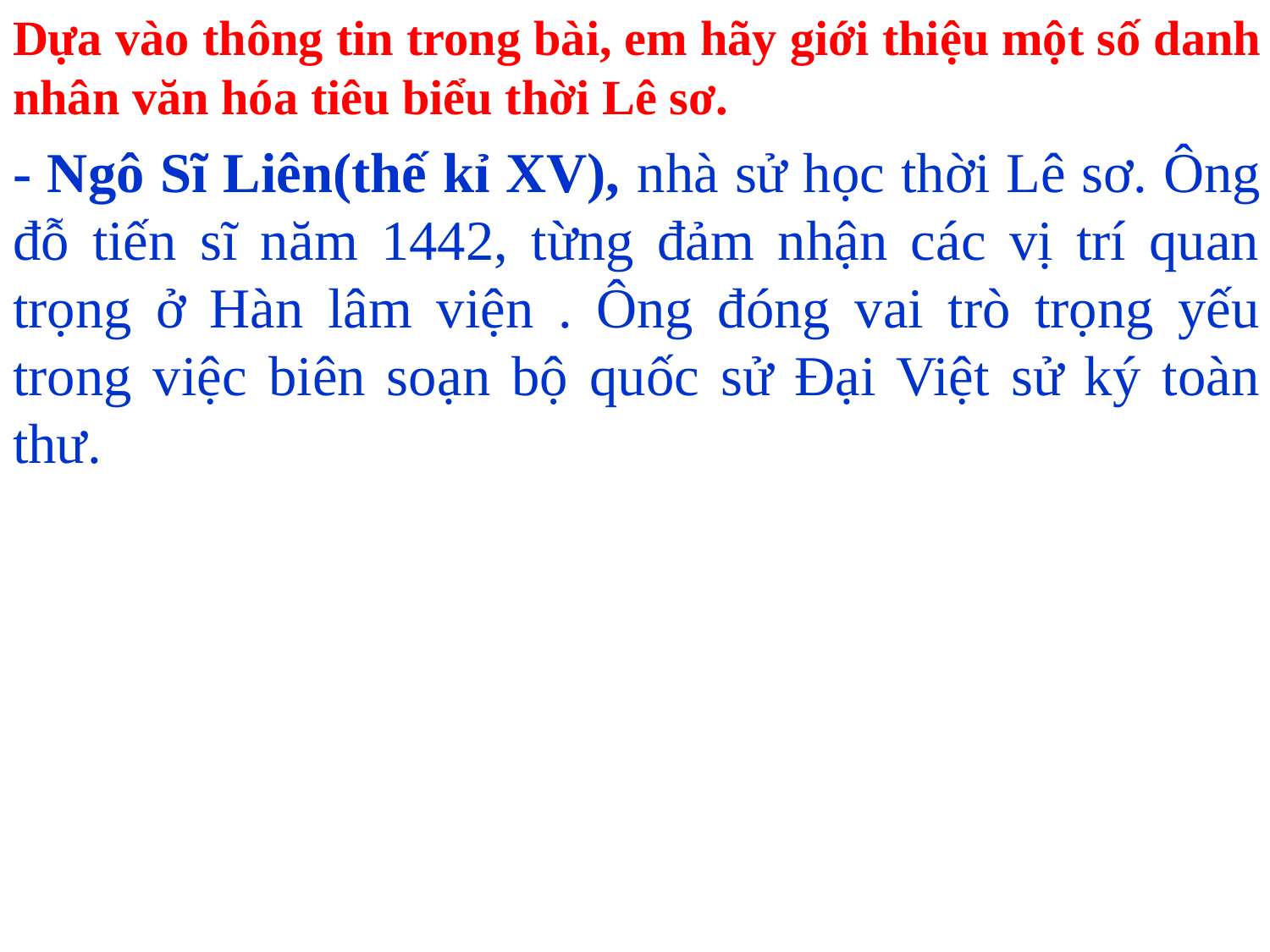

Dựa vào thông tin trong bài, em hãy giới thiệu một số danh nhân văn hóa tiêu biểu thời Lê sơ.
- Ngô Sĩ Liên(thế kỉ XV), nhà sử học thời Lê sơ. Ông đỗ tiến sĩ năm 1442, từng đảm nhận các vị trí quan trọng ở Hàn lâm viện . Ông đóng vai trò trọng yếu trong việc biên soạn bộ quốc sử Đại Việt sử ký toàn thư.